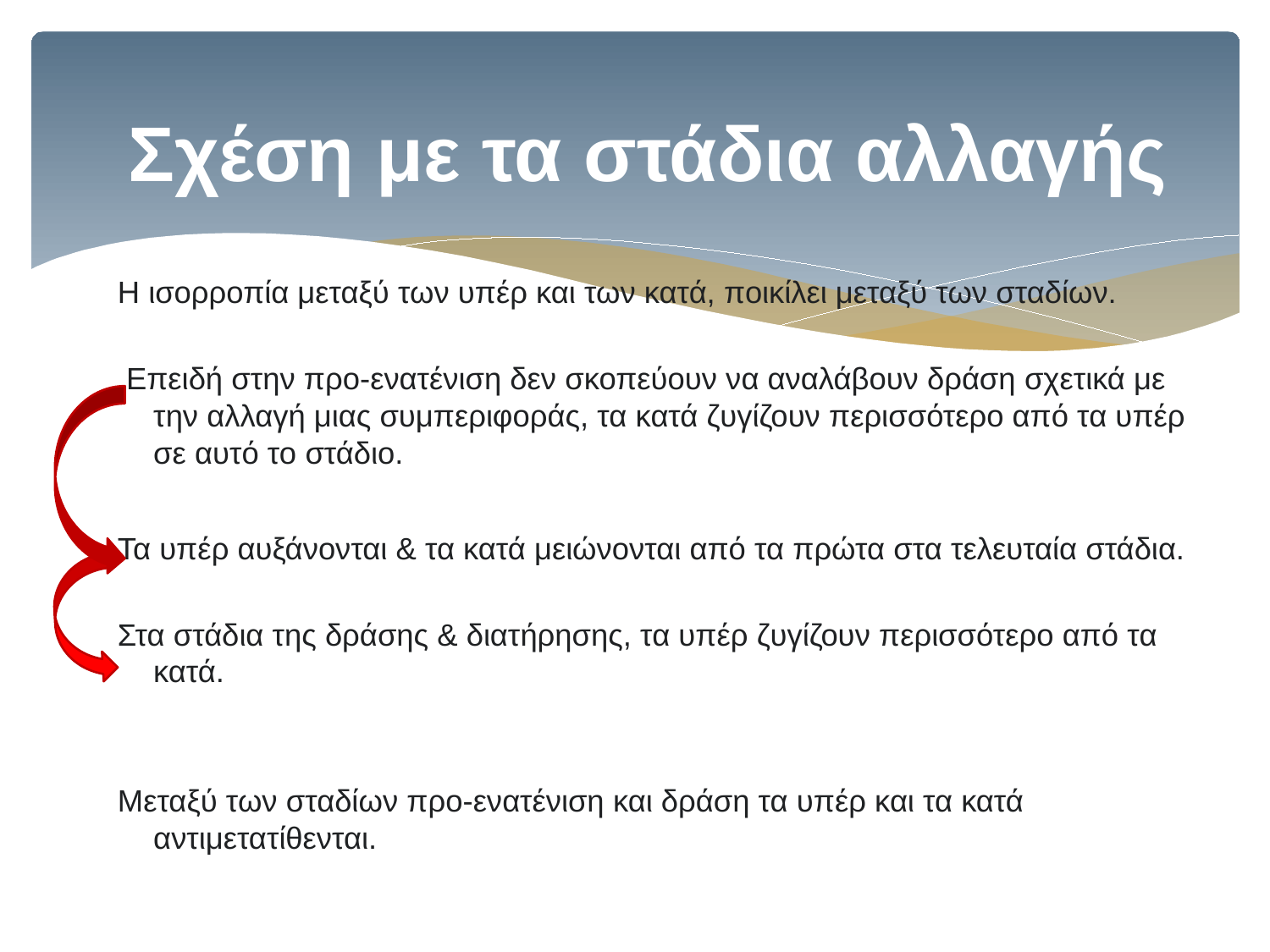

# Σχέση με τα στάδια αλλαγής
Η ισορροπία μεταξύ των υπέρ και των κατά, ποικίλει μεταξύ των σταδίων.

 Επειδή στην προ-ενατένιση δεν σκοπεύουν να αναλάβουν δράση σχετικά με την αλλαγή μιας συμπεριφοράς, τα κατά ζυγίζουν περισσότερο από τα υπέρ σε αυτό το στάδιο.

Τα υπέρ αυξάνονται & τα κατά μειώνονται από τα πρώτα στα τελευταία στάδια.

Στα στάδια της δράσης & διατήρησης, τα υπέρ ζυγίζουν περισσότερο από τα κατά.

Μεταξύ των σταδίων προ-ενατένιση και δράση τα υπέρ και τα κατά αντιμετατίθενται.